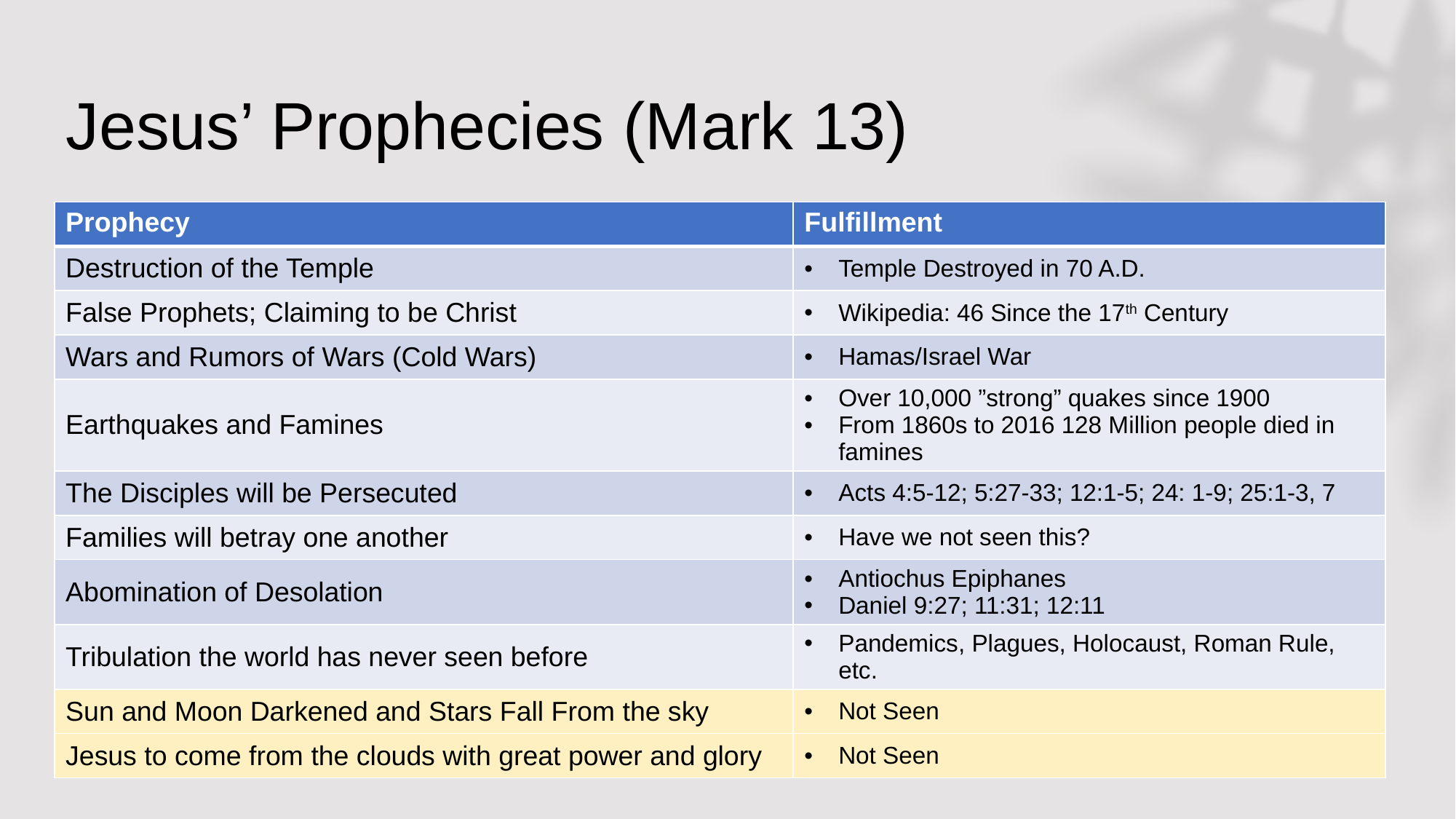

# Jesus’ Prophecies (Mark 13)
| Prophecy | Fulfillment |
| --- | --- |
| Destruction of the Temple | Temple Destroyed in 70 A.D. |
| False Prophets; Claiming to be Christ | Wikipedia: 46 Since the 17th Century |
| Wars and Rumors of Wars (Cold Wars) | Hamas/Israel War |
| Earthquakes and Famines | Over 10,000 ”strong” quakes since 1900 From 1860s to 2016 128 Million people died in famines |
| The Disciples will be Persecuted | Acts 4:5-12; 5:27-33; 12:1-5; 24: 1-9; 25:1-3, 7 |
| Families will betray one another | Have we not seen this? |
| Abomination of Desolation | Antiochus Epiphanes Daniel 9:27; 11:31; 12:11 |
| Tribulation the world has never seen before | Pandemics, Plagues, Holocaust, Roman Rule, etc. |
| Sun and Moon Darkened and Stars Fall From the sky | Not Seen |
| Jesus to come from the clouds with great power and glory | Not Seen |